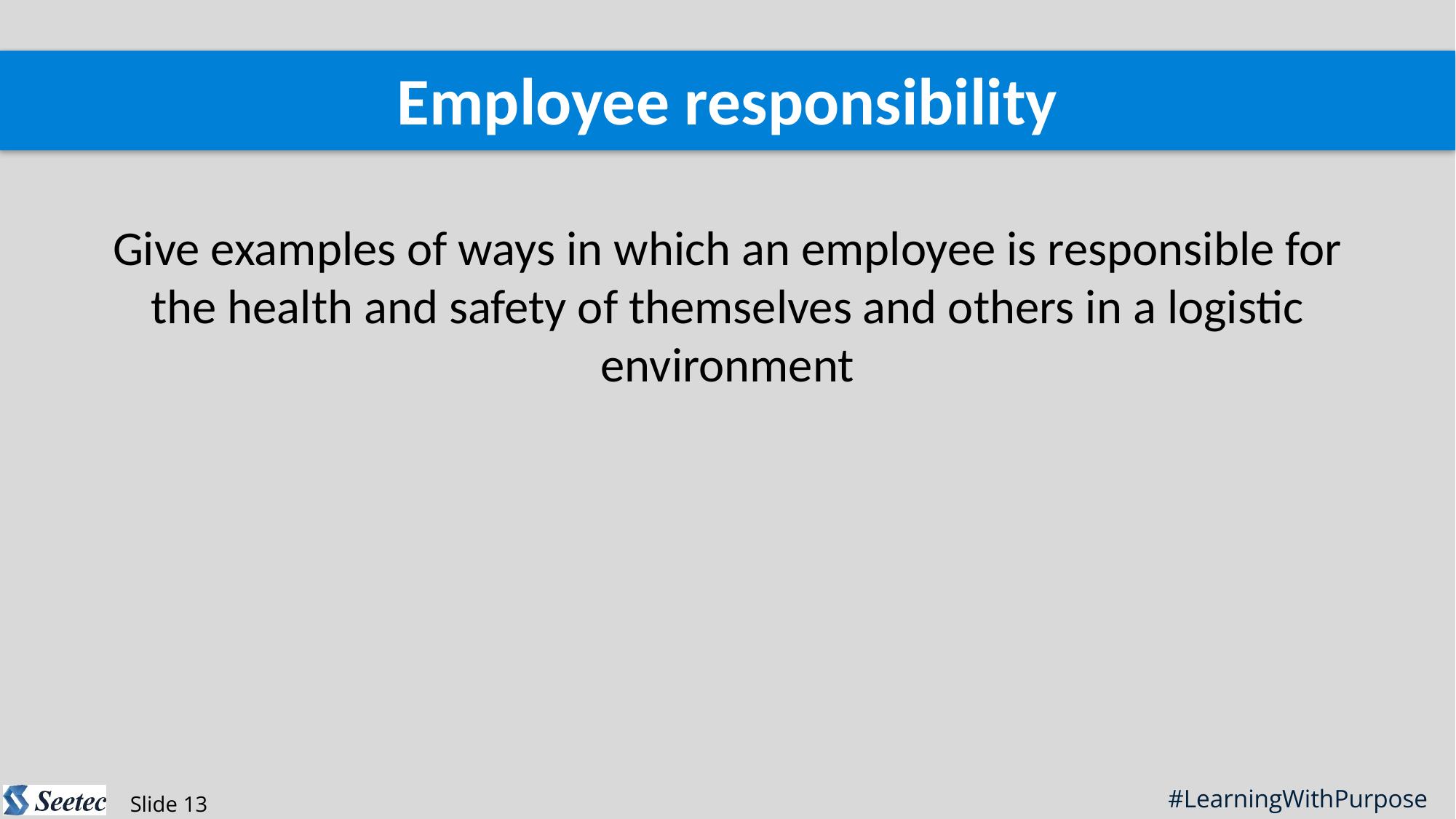

Employee responsibility
Give examples of ways in which an employee is responsible for the health and safety of themselves and others in a logistic environment